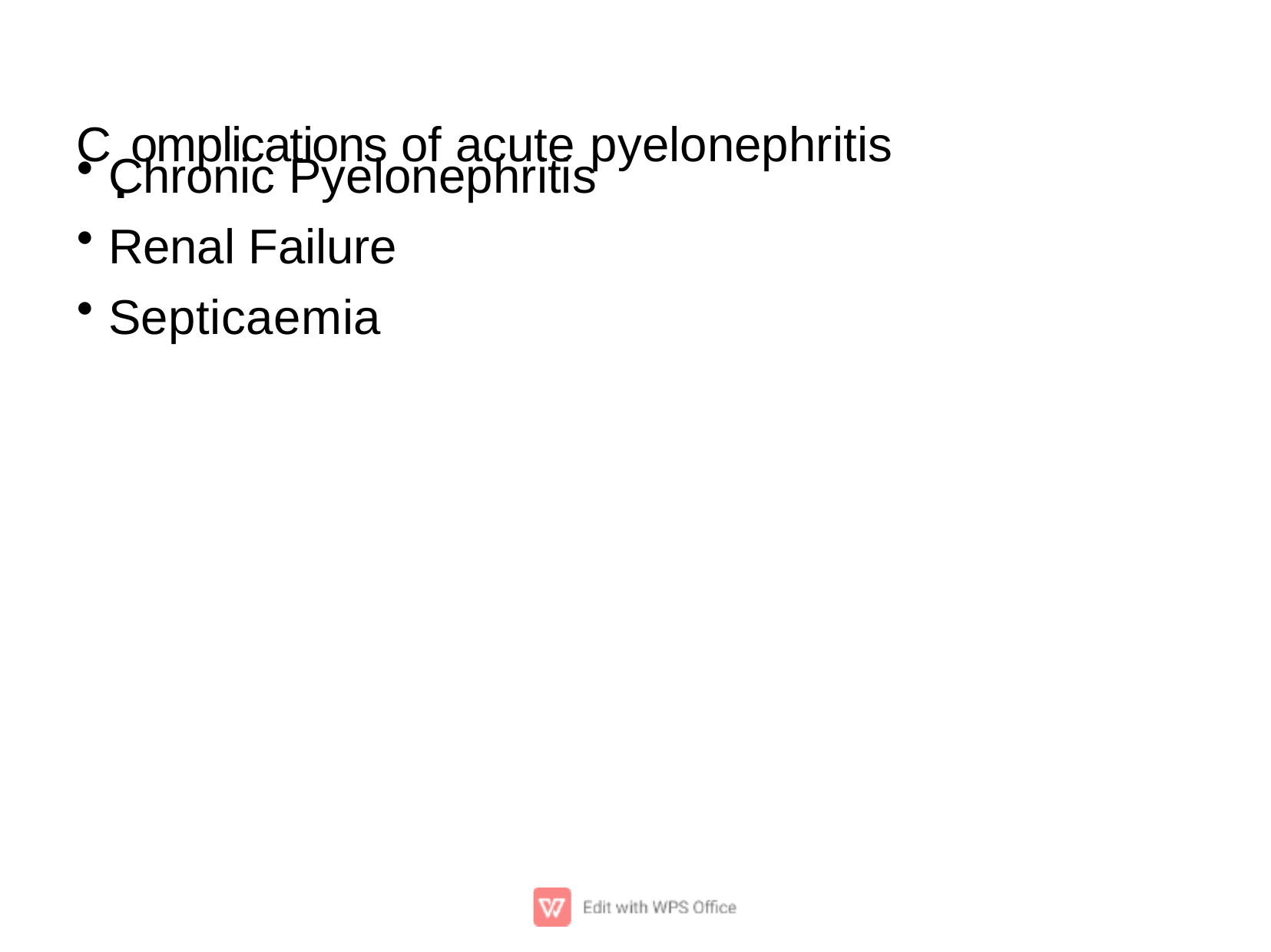

# C.omplications of acute pyelonephritis
Chronic Pyelonephritis
Renal Failure
Septicaemia